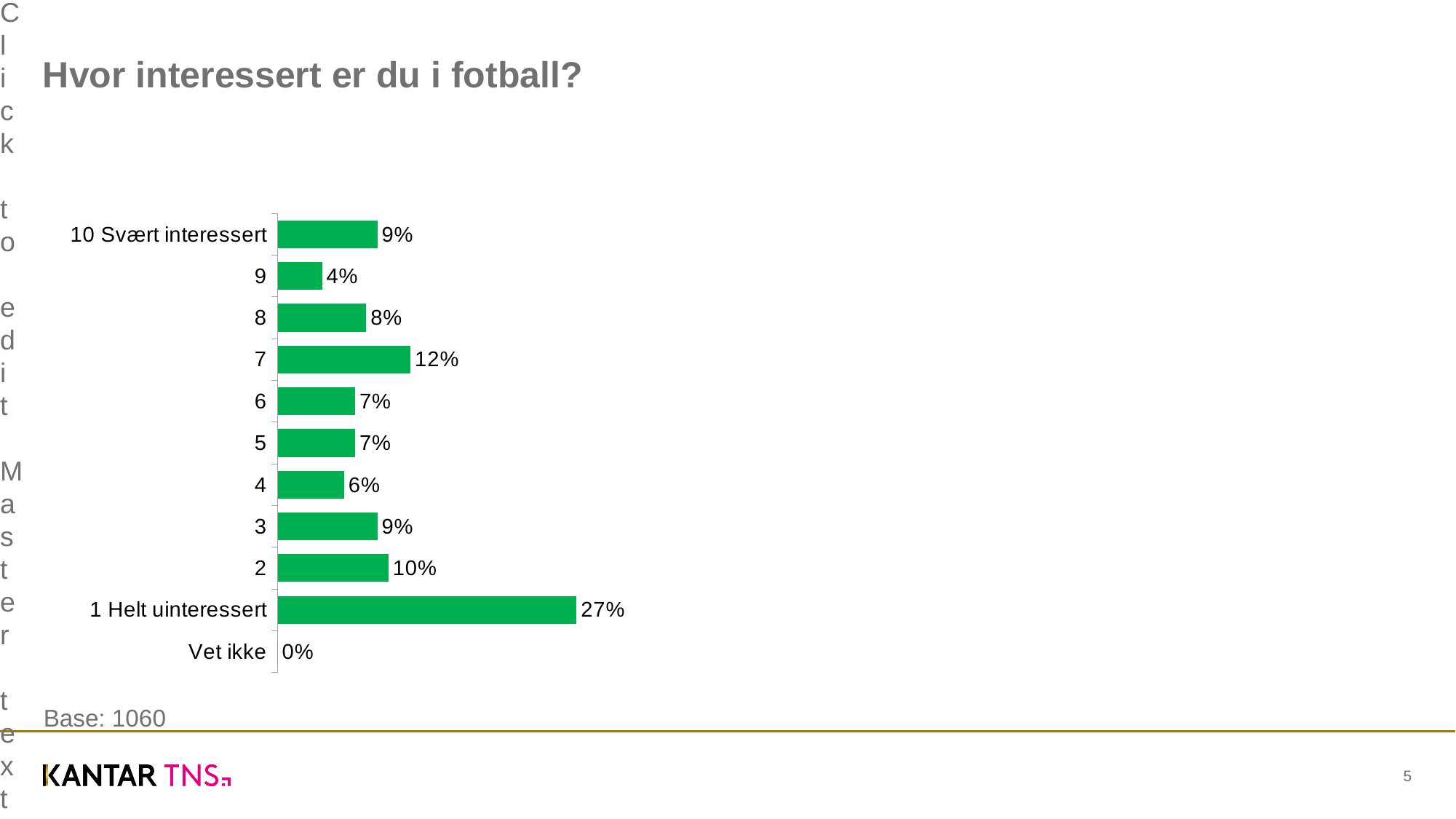

Click to edit Master text styles
# Hvor interessert er du i fotball?

### Chart

| Category | Total |
|---|---|
| 10 Svært interessert | 0.09 |
| 9 | 0.04 |
| 8 | 0.08 |
| 7 | 0.12 |
| 6 | 0.07 |
| 5 | 0.07 |
| 4 | 0.06 |
| 3 | 0.09 |
| 2 | 0.1 |
| 1 Helt uinteressert | 0.27 |
| Vet ikke | 0.0 |
Base: 1060
5